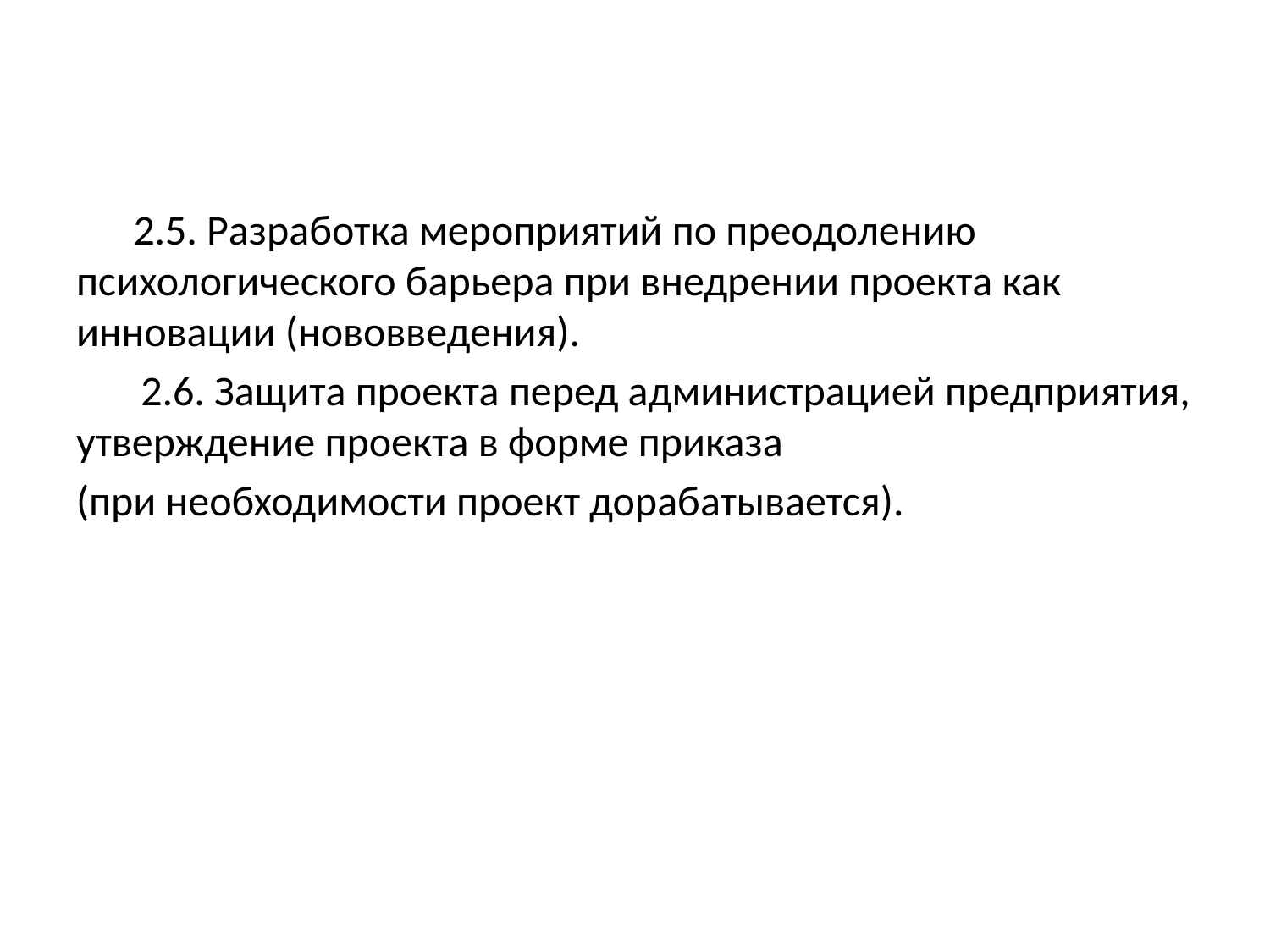

#
      2.5. Разработка мероприятий по преодолению психологического барьера при внедрении проекта как инновации (нововведения).
         2.6. Защита проекта перед администрацией предприятия, утверждение проекта в форме приказа
(при необходимости проект дорабатывается).